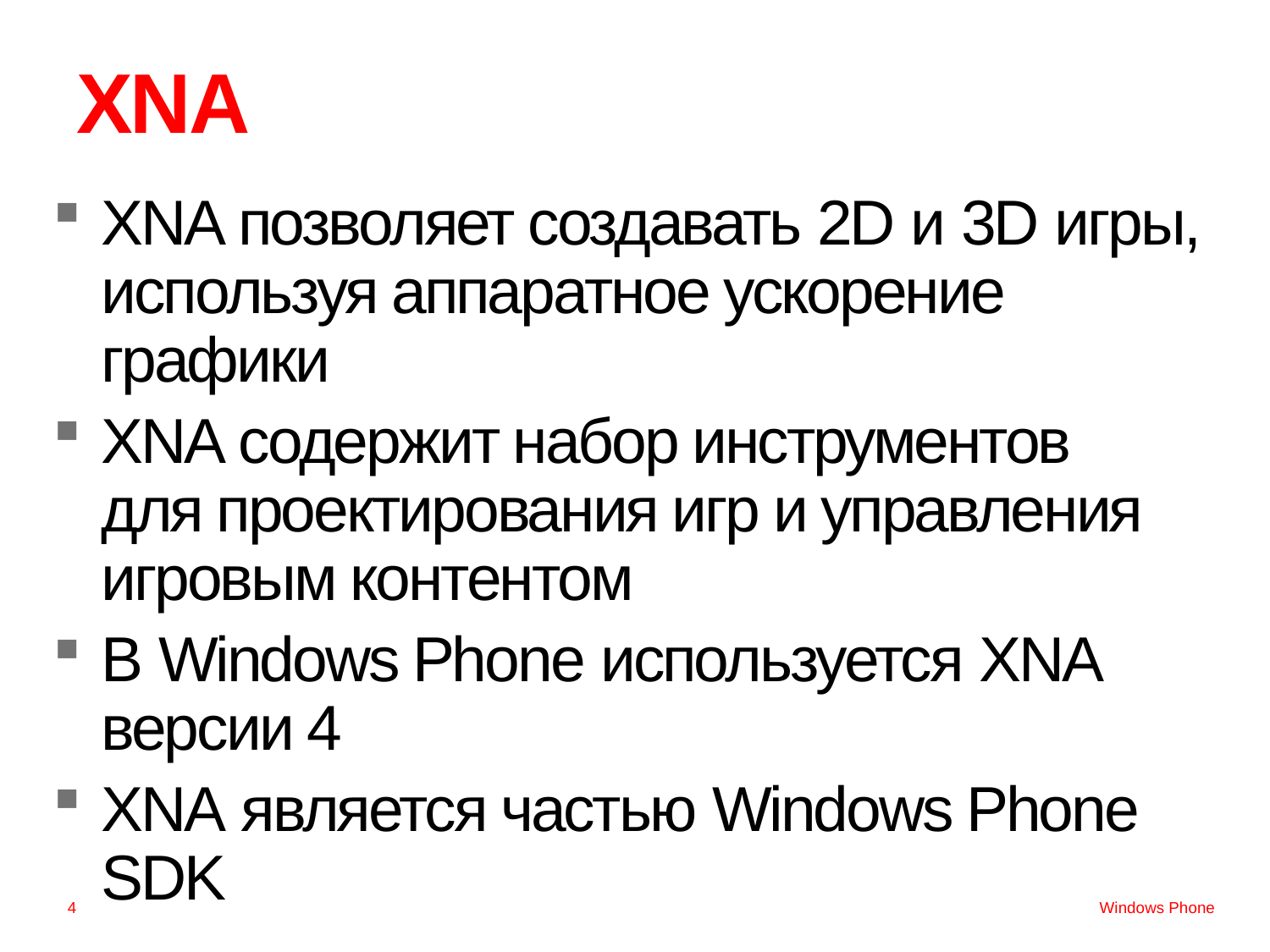

# XNA
XNA позволяет создавать 2D и 3D игры, используя аппаратное ускорение графики
XNA содержит набор инструментов
для проектирования игр и управления игровым контентом
В Windows Phone используется XNA
версии 4
XNA является частью Windows Phone SDK
4